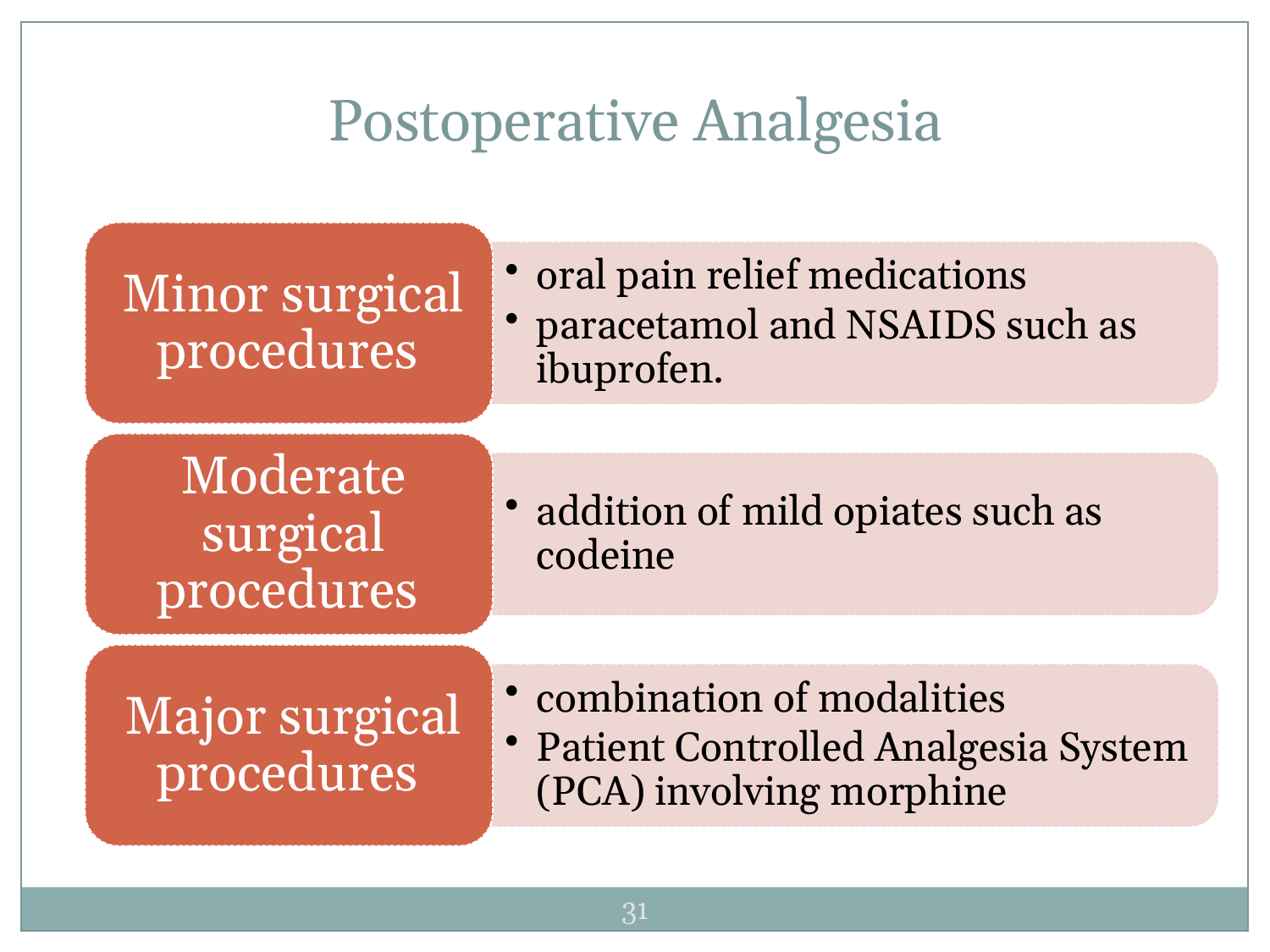

Postoperative Analgesia
oral pain relief medications
paracetamol and NSAIDS such as ibuprofen.
Minor surgical procedures
addition of mild opiates such as codeine
Moderate surgical procedures
combination of modalities
Patient Controlled Analgesia System (PCA) involving morphine
Major surgical procedures
31